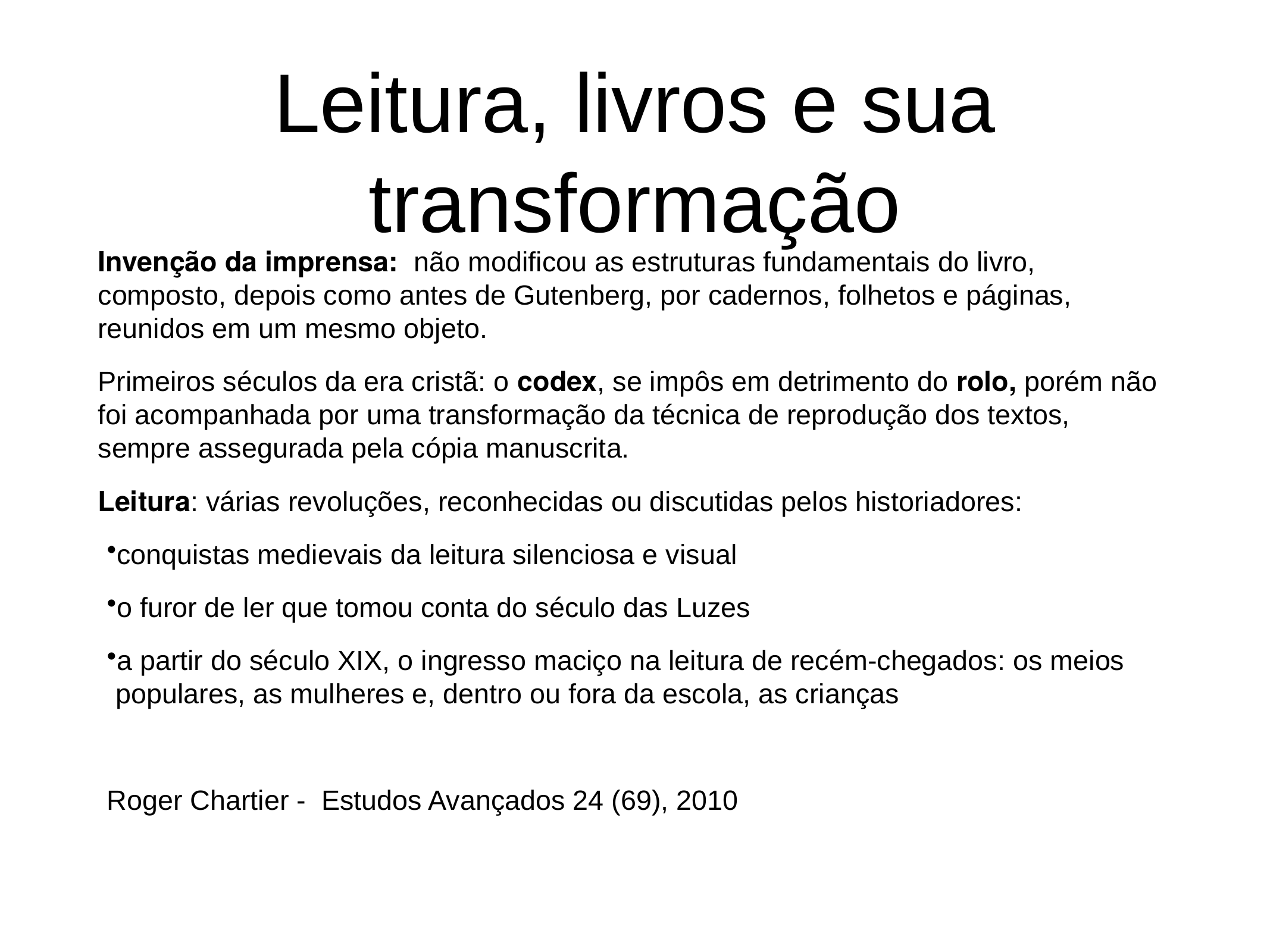

# Leitura, livros e sua transformação
Invenção da imprensa:  não modificou as estruturas fundamentais do livro, composto, depois como antes de Gutenberg, por cadernos, folhetos e páginas, reunidos em um mesmo objeto.
Primeiros séculos da era cristã: o codex, se impôs em detrimento do rolo, porém não foi acompanhada por uma transformação da técnica de reprodução dos textos, sempre assegurada pela cópia manuscrita.
Leitura: várias revoluções, reconhecidas ou discutidas pelos historiadores:
conquistas medievais da leitura silenciosa e visual
o furor de ler que tomou conta do século das Luzes
a partir do século XIX, o ingresso maciço na leitura de recém-chegados: os meios populares, as mulheres e, dentro ou fora da escola, as crianças

Roger Chartier -  Estudos Avançados 24 (69), 2010